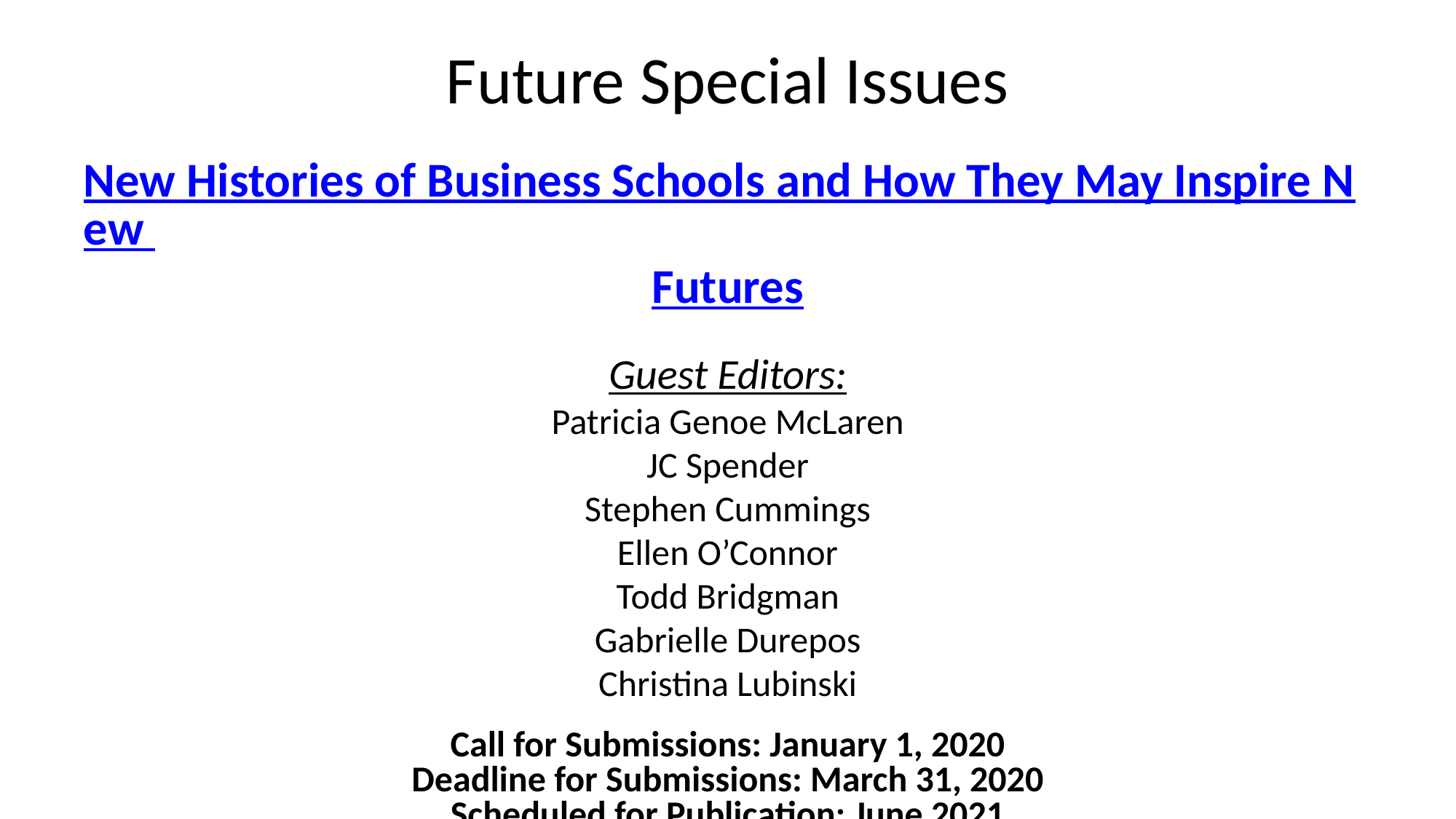

# Future Special Issues
New Histories of Business Schools and How They May Inspire New Futures

Guest Editors:
Patricia Genoe McLaren
JC Spender
Stephen Cummings
Ellen O’Connor
Todd Bridgman
Gabrielle Durepos
Christina Lubinski

Call for Submissions: January 1, 2020
Deadline for Submissions: March 31, 2020
Scheduled for Publication: June 2021